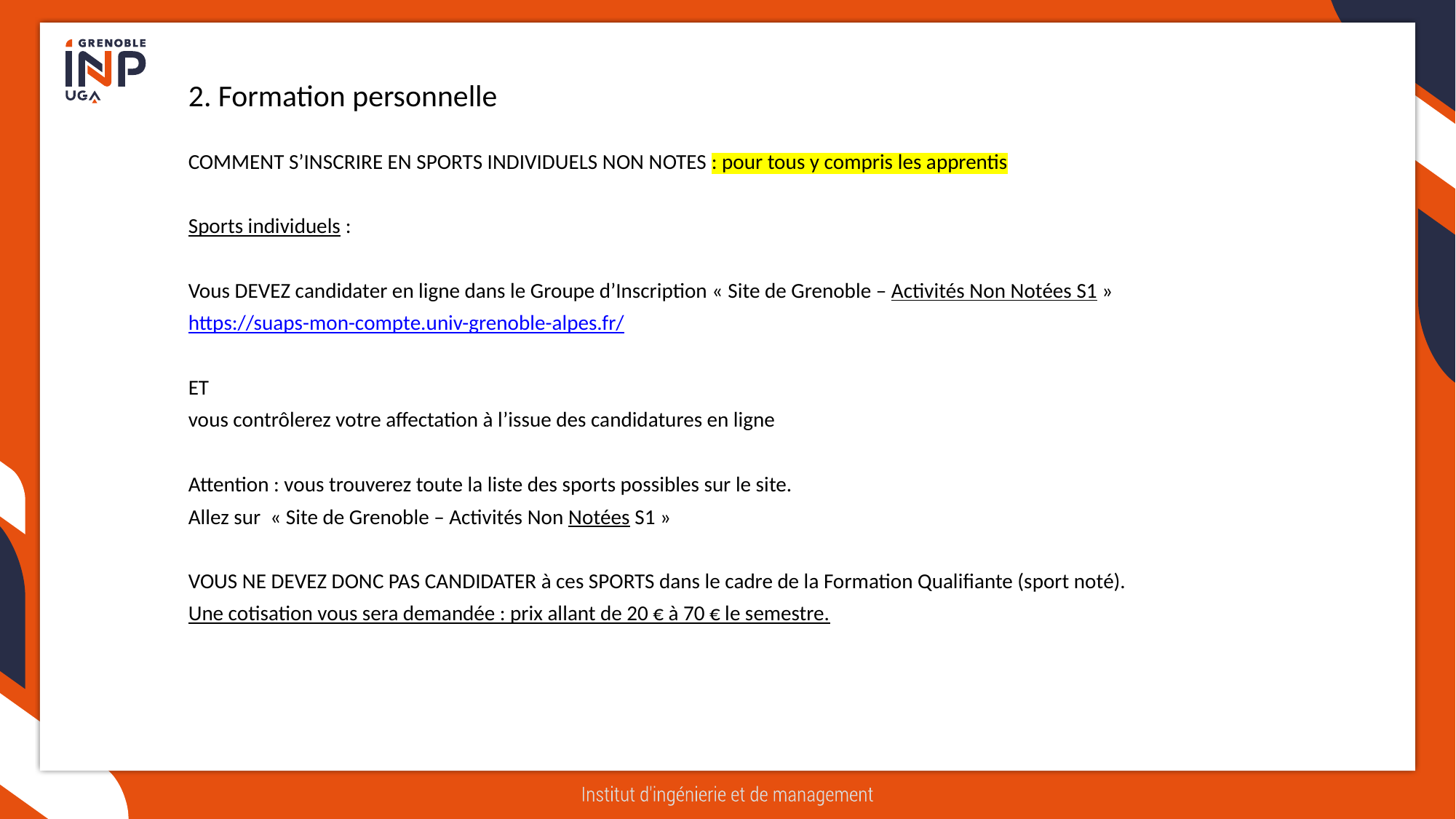

2. Formation personnelle

COMMENT S’INSCRIRE EN SPORTS INDIVIDUELS NON NOTES : pour tous y compris les apprentis

Sports individuels :

Vous DEVEZ candidater en ligne dans le Groupe d’Inscription « Site de Grenoble – Activités Non Notées S1 »
https://suaps-mon-compte.univ-grenoble-alpes.fr/

ET
vous contrôlerez votre affectation à l’issue des candidatures en ligne

Attention : vous trouverez toute la liste des sports possibles sur le site.
Allez sur  « Site de Grenoble – Activités Non Notées S1 »

VOUS NE DEVEZ DONC PAS CANDIDATER à ces SPORTS dans le cadre de la Formation Qualifiante (sport noté).
Une cotisation vous sera demandée : prix allant de 20 € à 70 € le semestre.